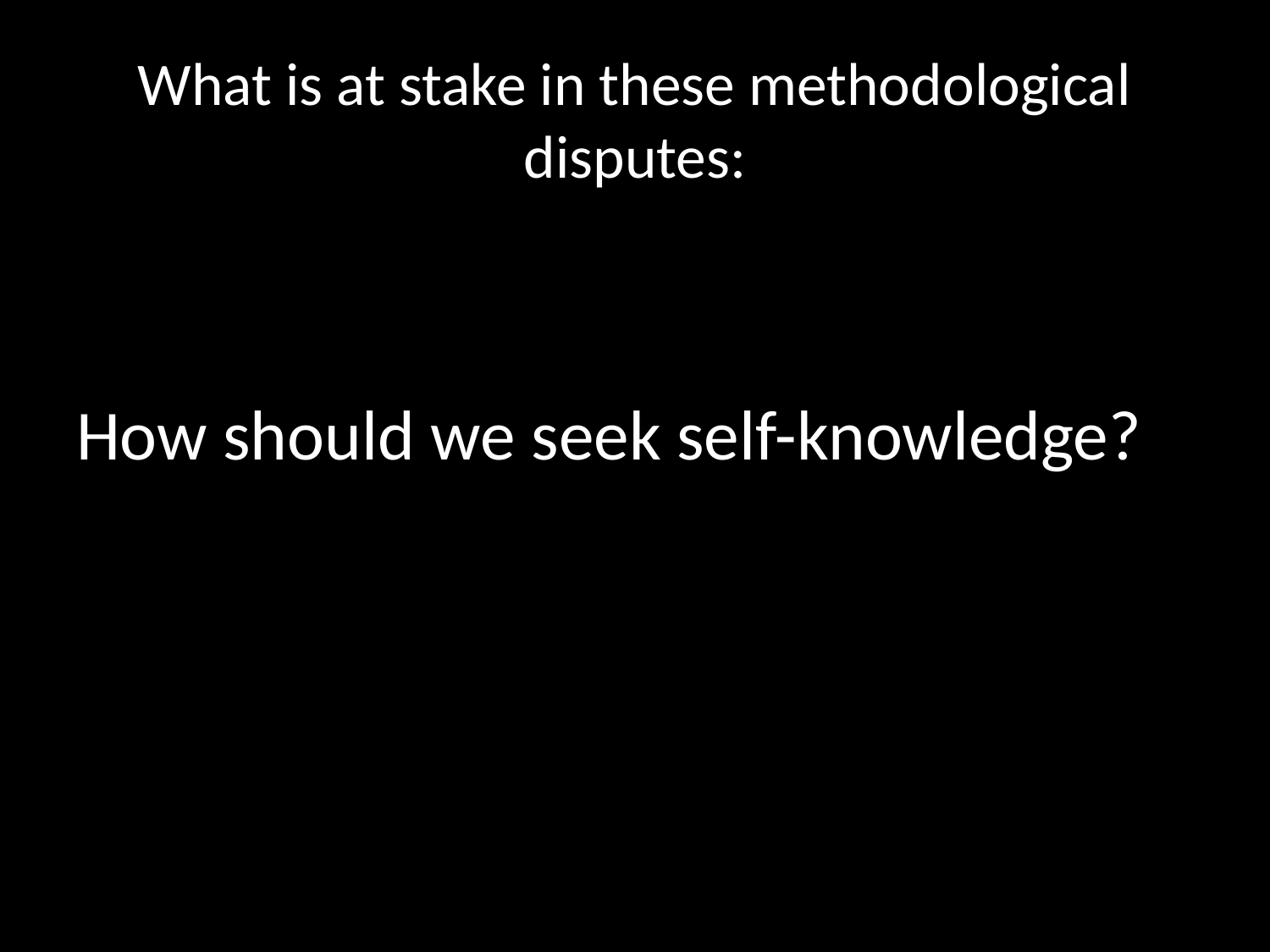

# What is at stake in these methodological disputes:

How should we seek self-knowledge?